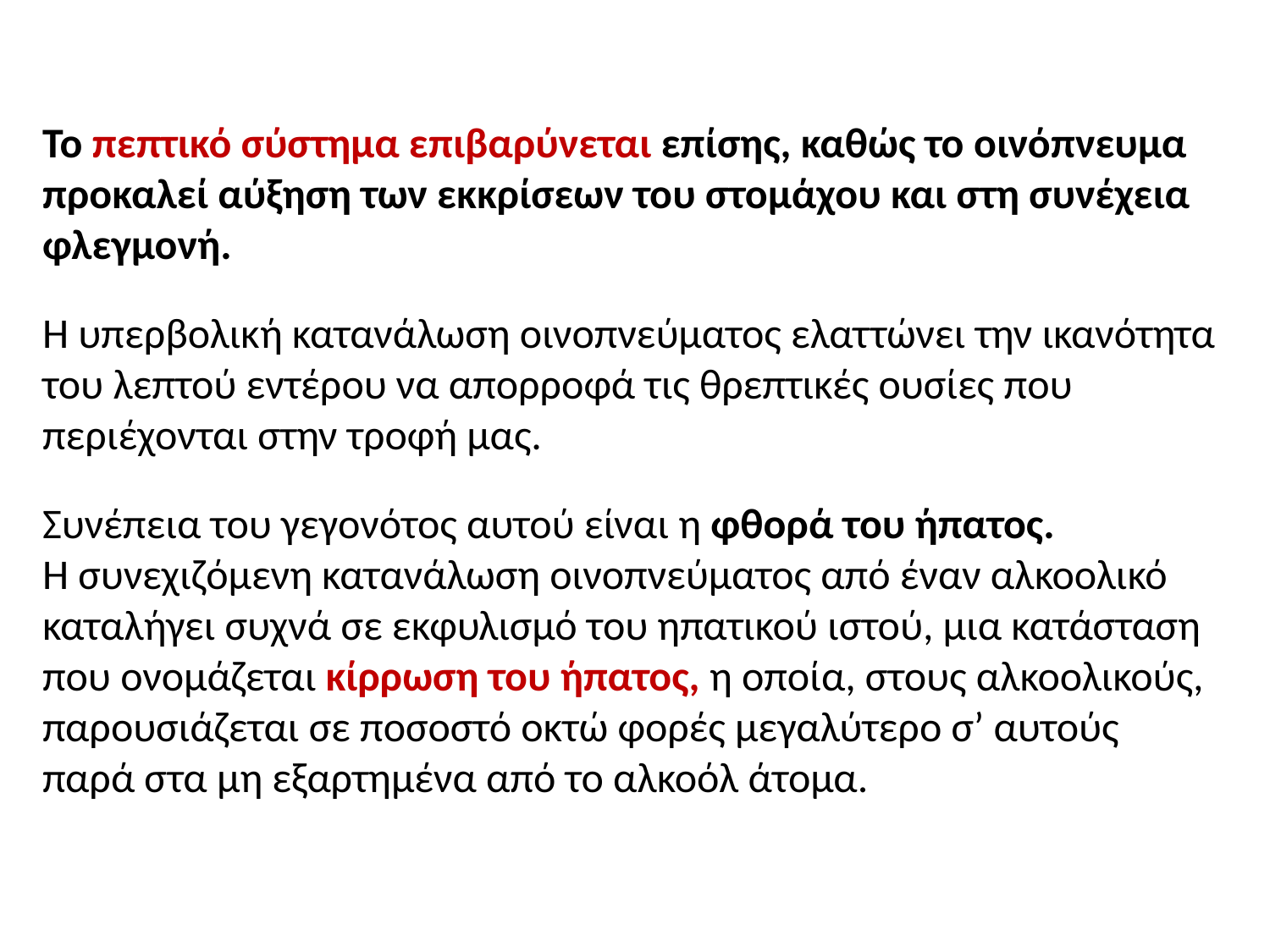

Το πεπτικό σύστημα επιβαρύνεται επίσης, καθώς το οινόπνευμα προκαλεί αύξηση των εκκρίσεων του στομάχου και στη συνέχεια φλεγμονή.

Η υπερβολική κατανάλωση οινοπνεύματος ελαττώνει την ικανότητα του λεπτού εντέρου να απορροφά τις θρεπτικές ουσίες που περιέχονται στην τροφή μας.

Συνέπεια του γεγονότος αυτού είναι η φθορά του ήπατος.
Η συνεχιζόμενη κατανάλωση οινοπνεύματος από έναν αλκοολικό καταλήγει συχνά σε εκφυλισμό του ηπατικού ιστού, μια κατάσταση που ονομάζεται κίρρωση του ήπατος, η οποία, στους αλκοολικούς, παρουσιάζεται σε ποσοστό οκτώ φορές μεγαλύτερο σ’ αυτούς παρά στα μη εξαρτημένα από το αλκοόλ άτομα.